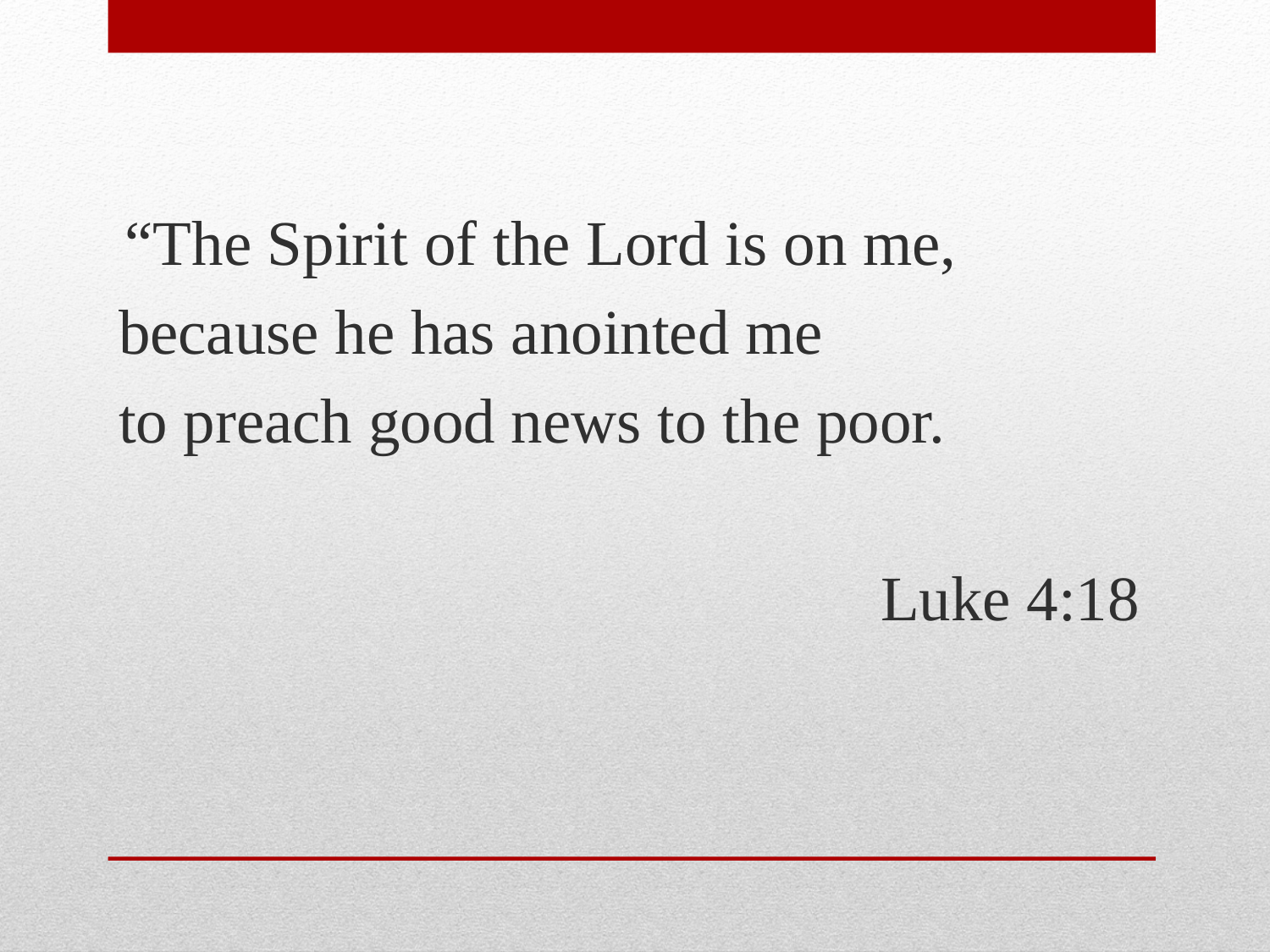

“The Spirit of the Lord is on me,
because he has anointed me
to preach good news to the poor.

						Luke 4:18
#